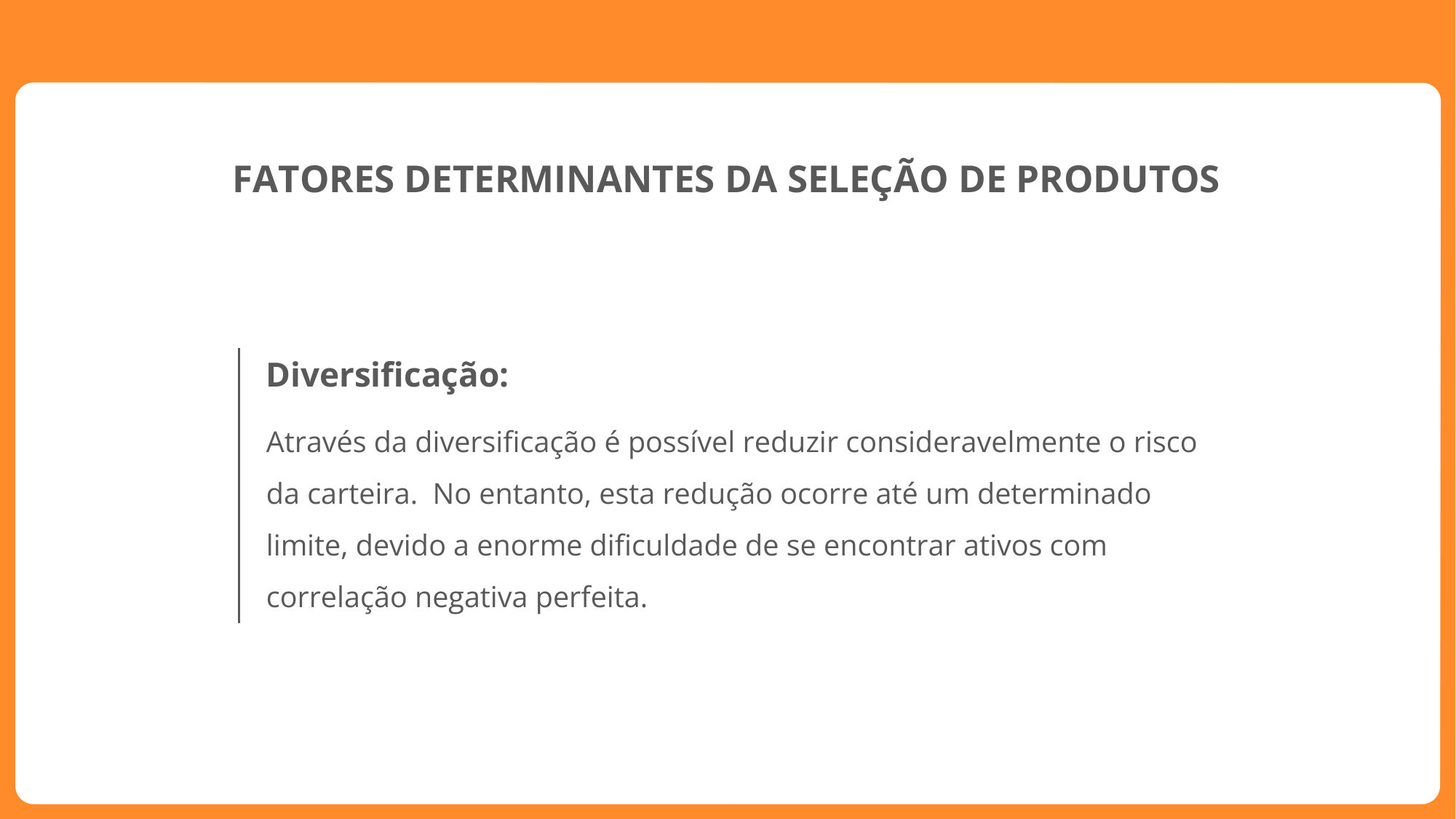

FATORES DETERMINANTES DA SELEÇÃO DE PRODUTOS
Diversificação:
Através da diversificação é possível reduzir consideravelmente o risco da carteira.  No entanto, esta redução ocorre até um determinado limite, devido a enorme dificuldade de se encontrar ativos com correlação negativa perfeita.